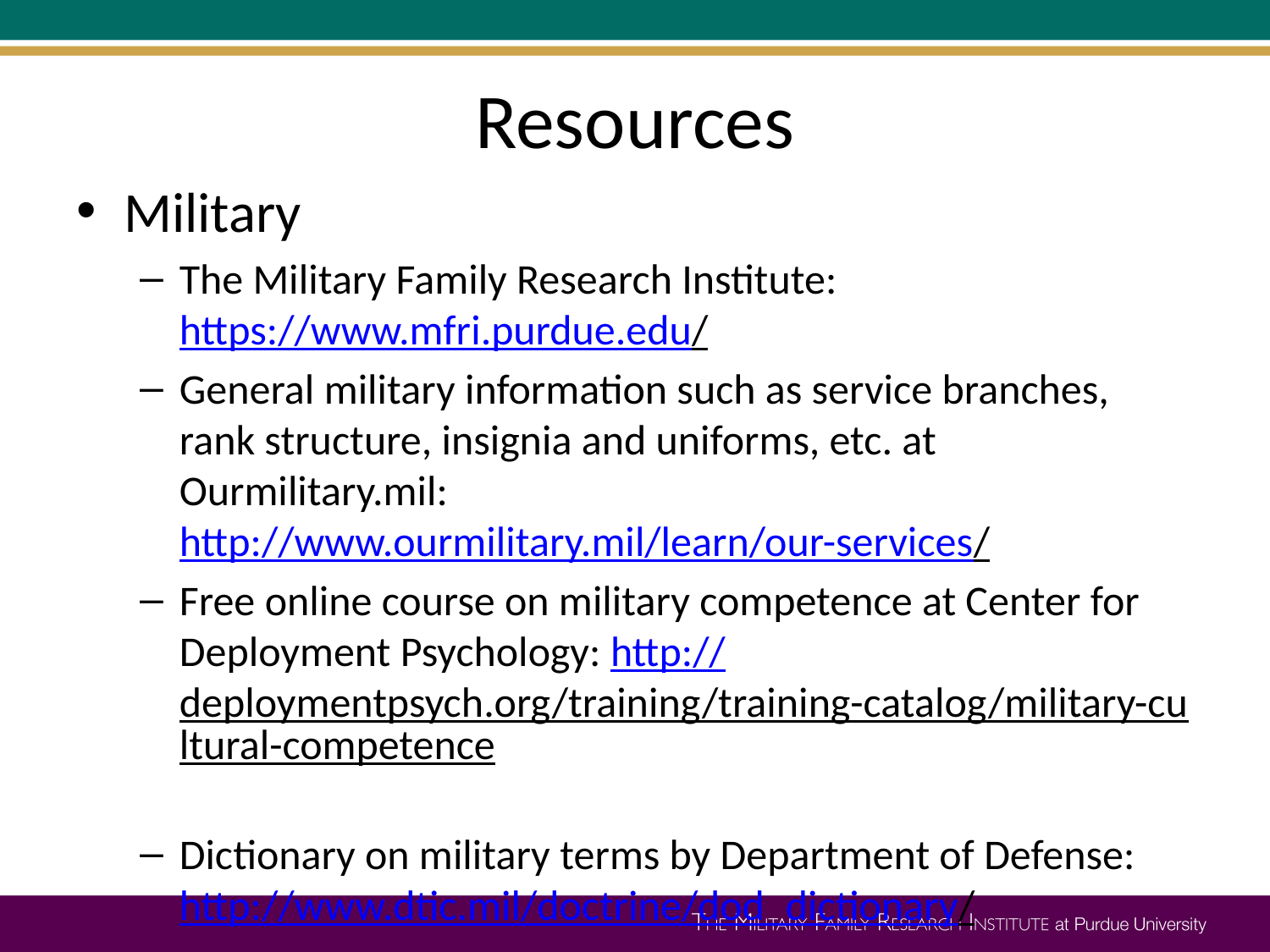

# Resources
Military
The Military Family Research Institute: https://www.mfri.purdue.edu/
General military information such as service branches, rank structure, insignia and uniforms, etc. at Ourmilitary.mil: http://www.ourmilitary.mil/learn/our-services/
Free online course on military competence at Center for Deployment Psychology: http://deploymentpsych.org/training/training-catalog/military-cultural-competence
Dictionary on military terms by Department of Defense: http://www.dtic.mil/doctrine/dod_dictionary/